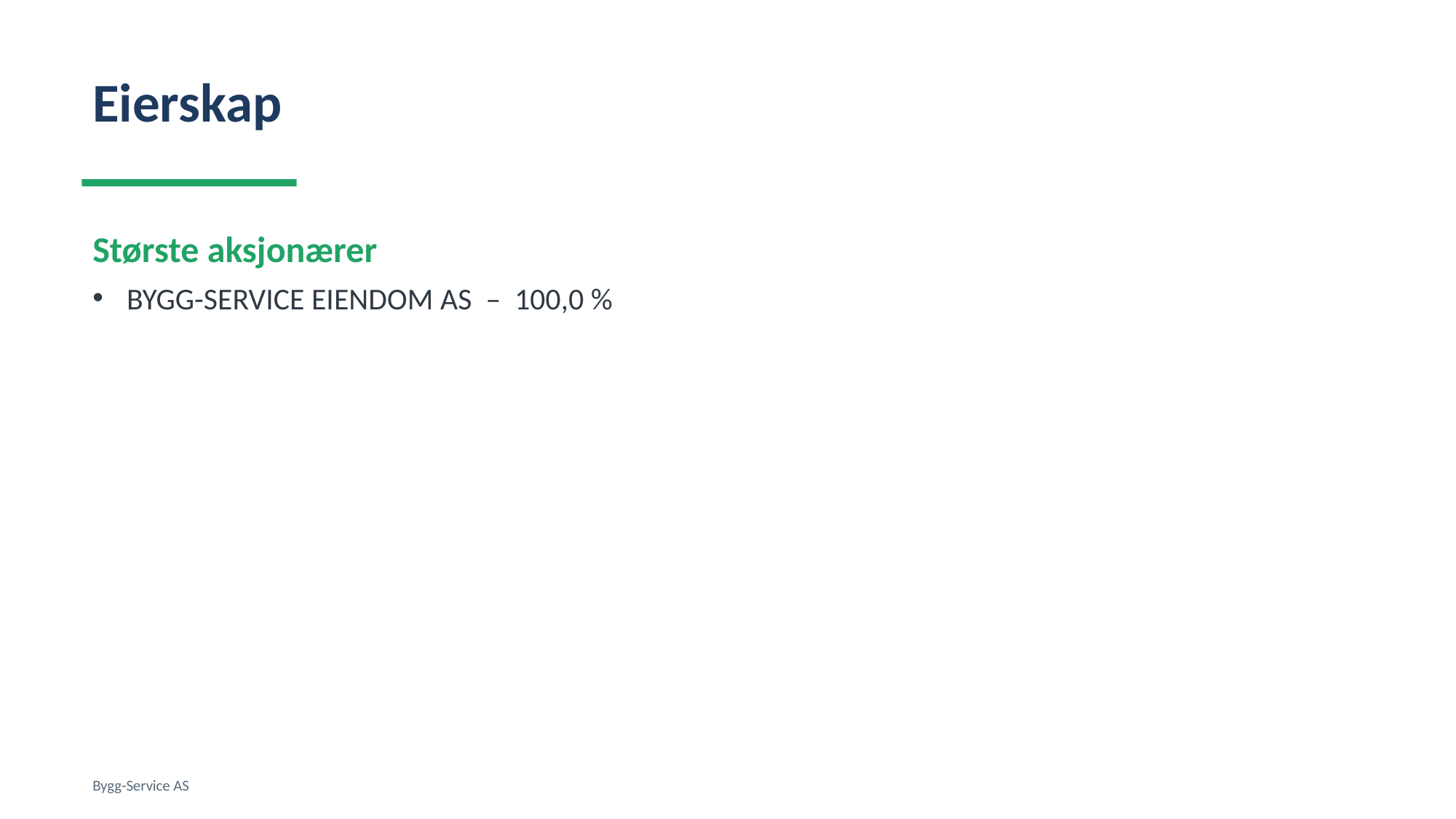

Eierskap

Største aksjonærer
BYGG-SERVICE EIENDOM AS  –  100,0 %
Bygg-Service AS